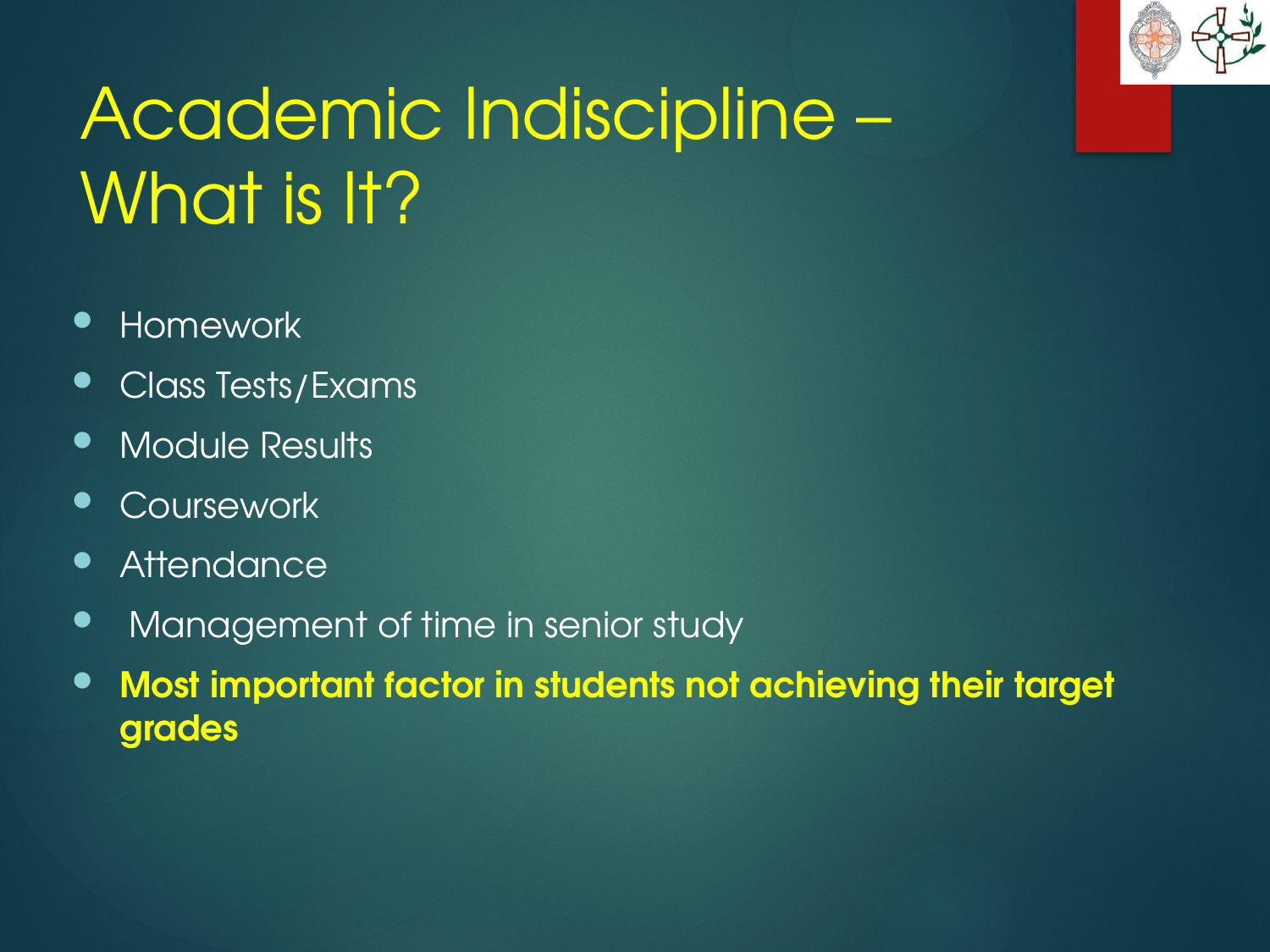

# Academic Indiscipline – What is It?
Homework
Class Tests/Exams
Module Results
Coursework
Attendance
 Management of time in senior study
Most important factor in students not achieving their target grades